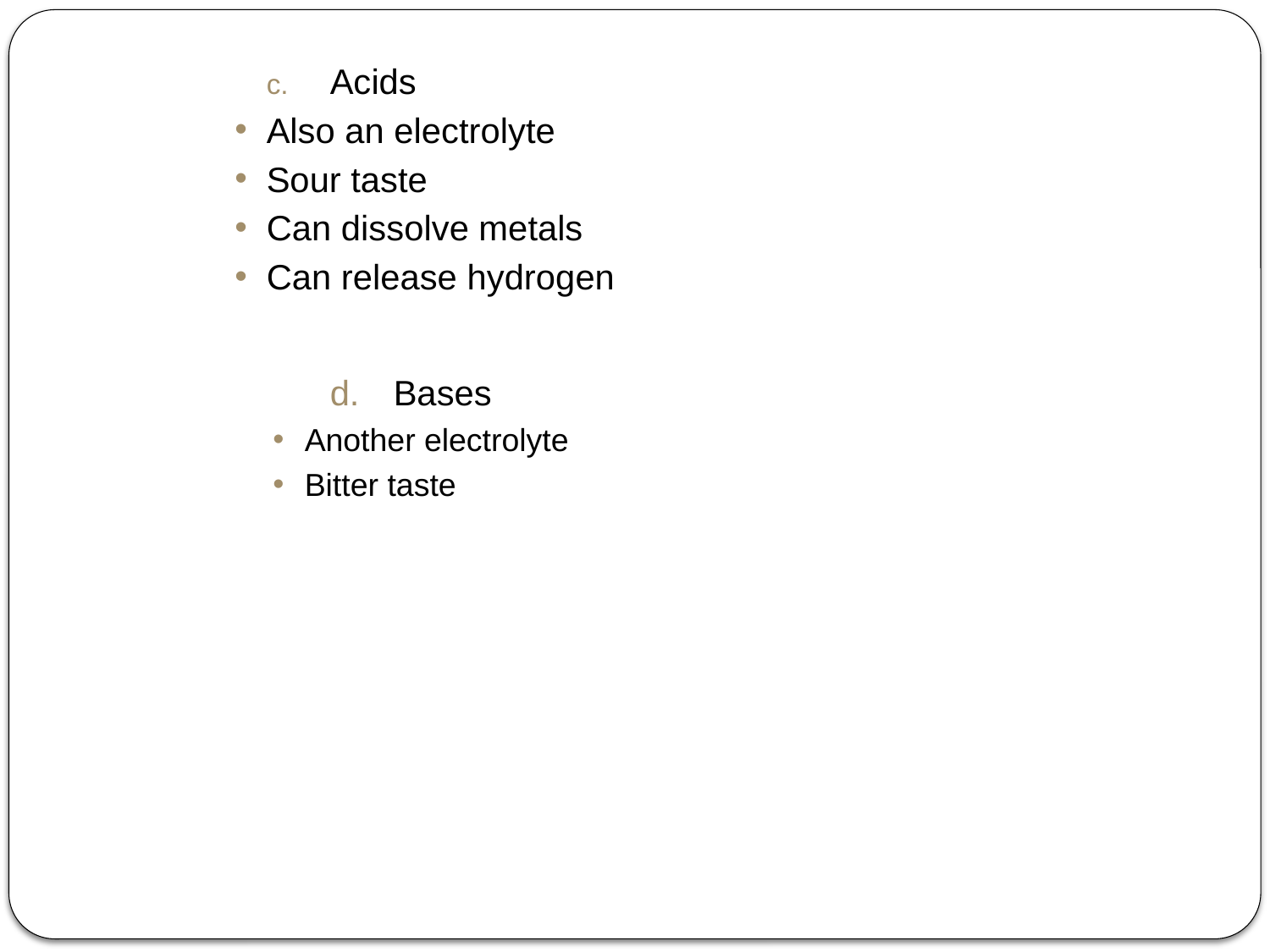

#
Acids
Also an electrolyte
Sour taste
Can dissolve metals
Can release hydrogen

Bases
Another electrolyte
Bitter taste